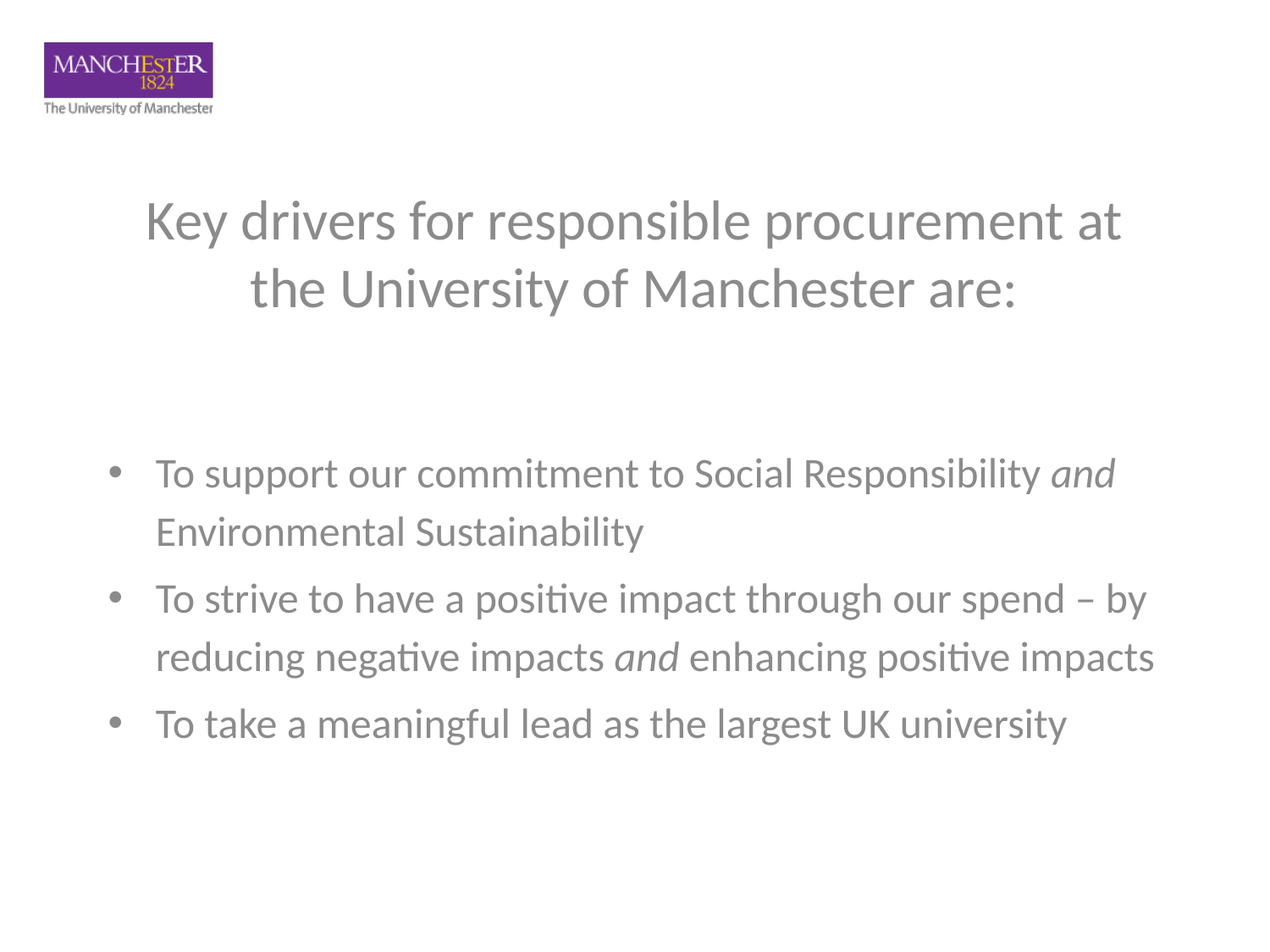

# Key drivers for responsible procurement at the University of Manchester are:
To support our commitment to Social Responsibility and Environmental Sustainability
To strive to have a positive impact through our spend – by reducing negative impacts and enhancing positive impacts
To take a meaningful lead as the largest UK university